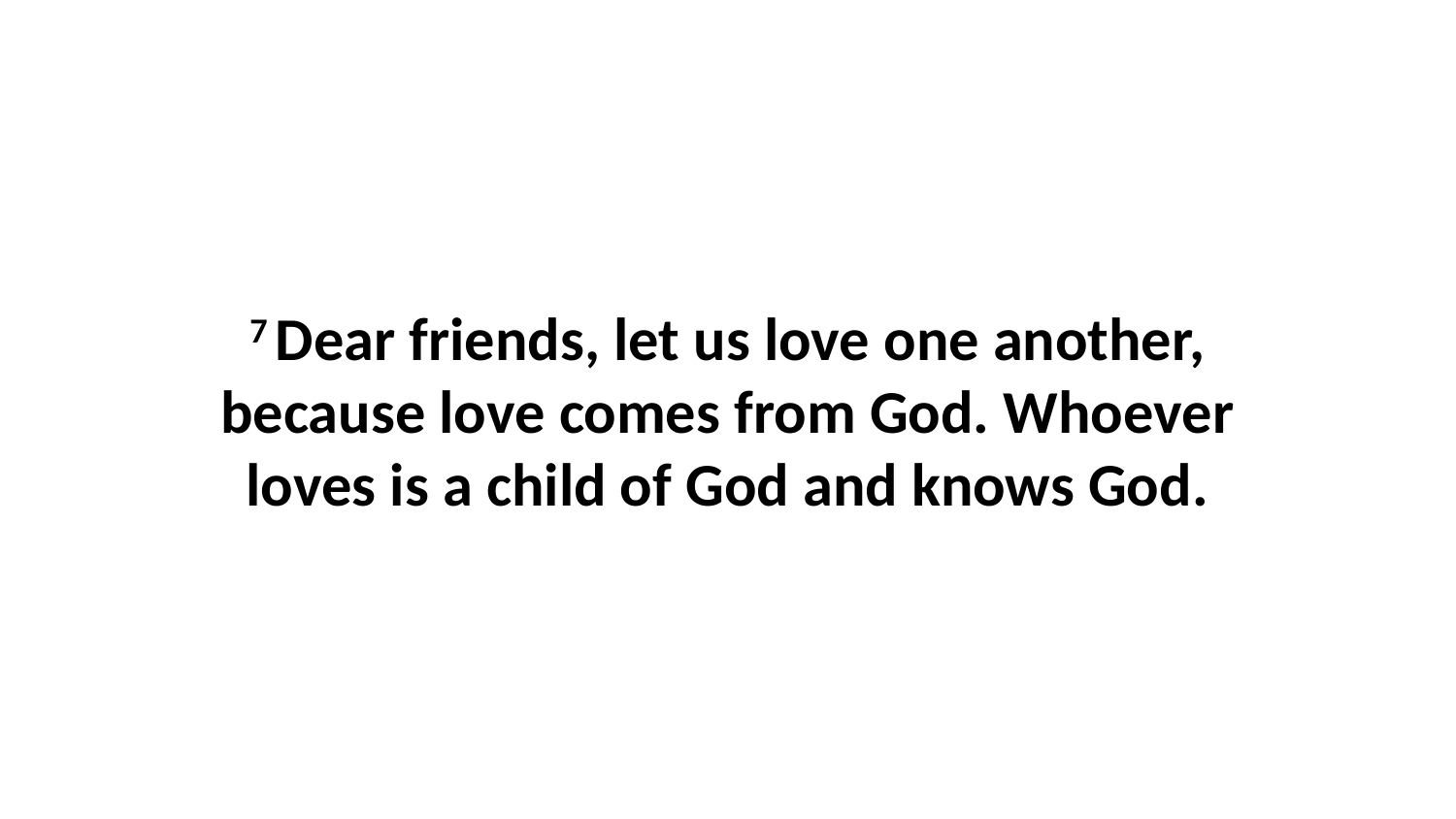

7 Dear friends, let us love one another, because love comes from God. Whoever loves is a child of God and knows God.